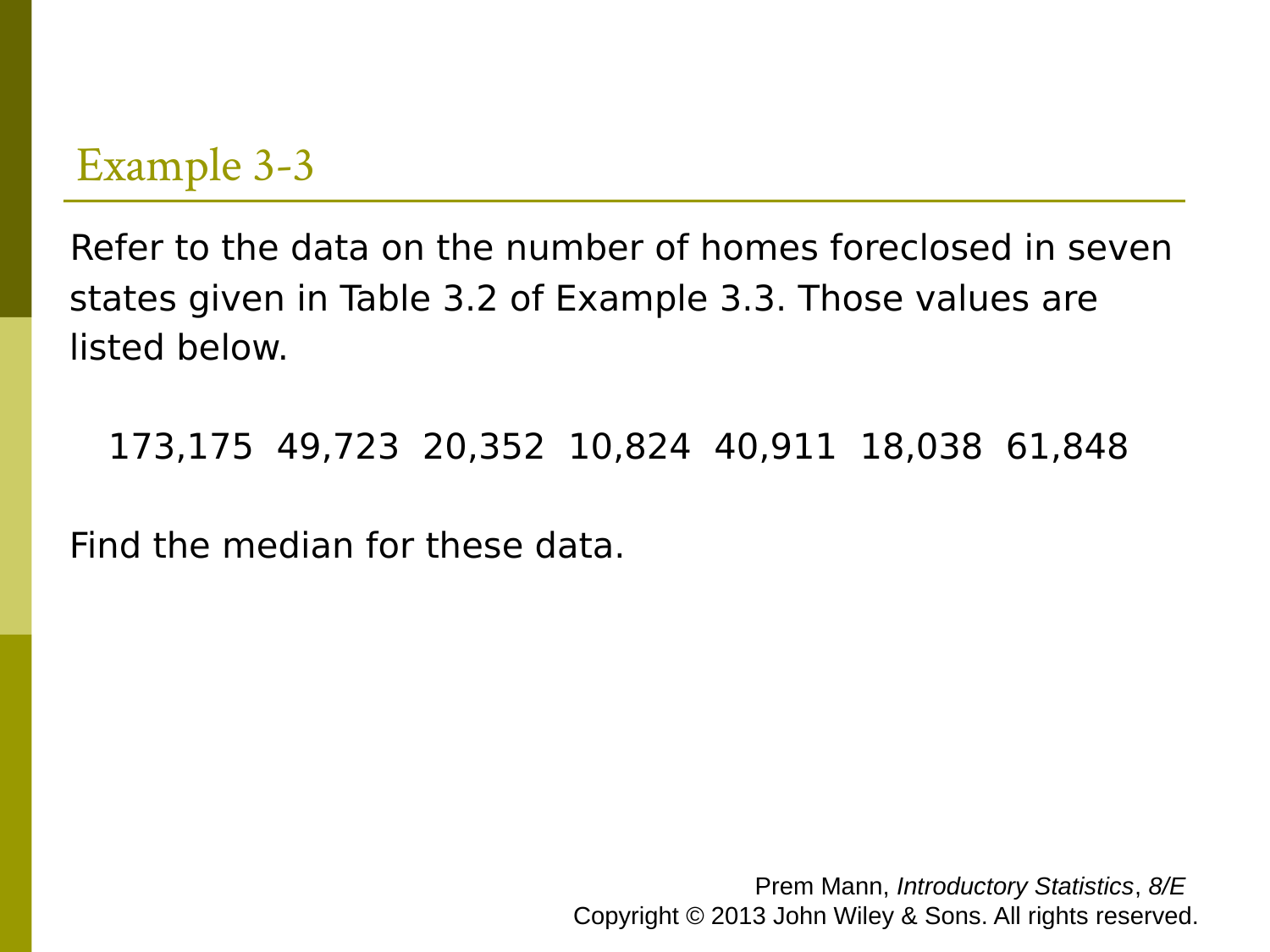

# Example 3-3
     Refer to the data on the number of homes foreclosed in seven
      states given in Table 3.2 of Example 3.3. Those values are
      listed below.

   173,175  49,723  20,352  10,824  40,911  18,038  61,848

      Find the median for these data.
                          Prem Mann, Introductory Statistics, 8/E Copyright © 2013 John Wiley & Sons. All rights reserved.